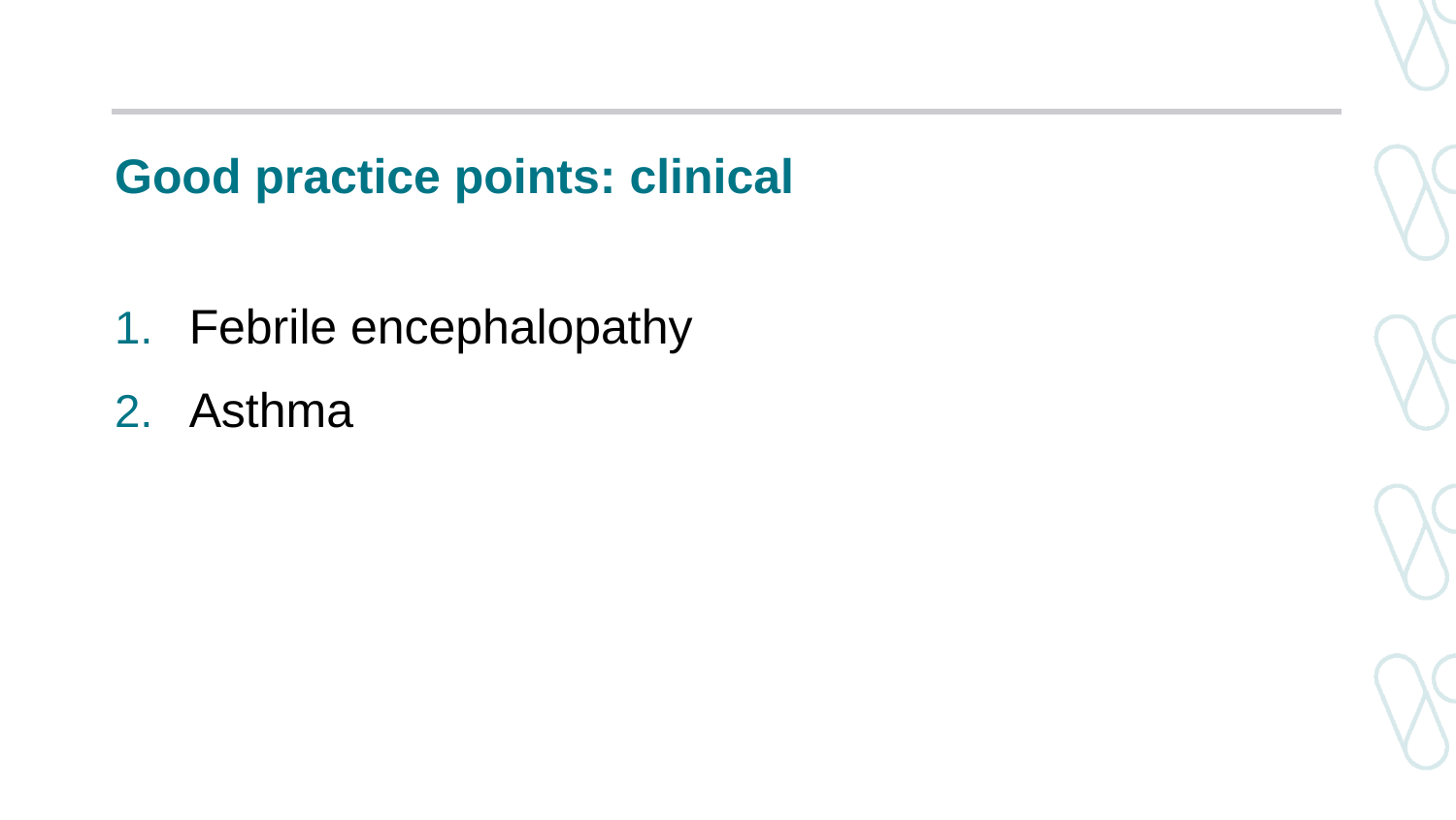

# Good practice points: clinical
Febrile encephalopathy
Asthma